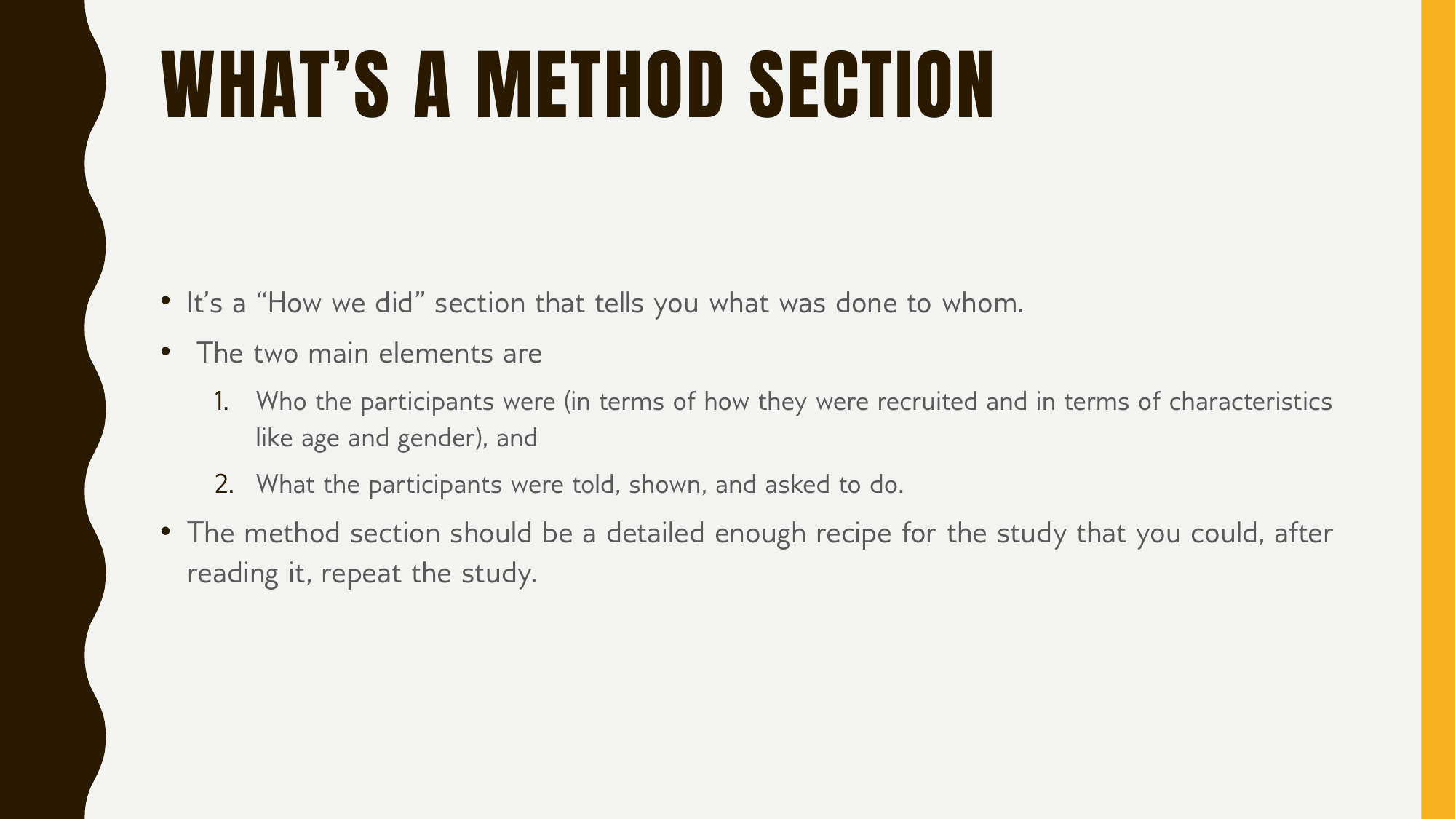

# What’s a method section
It’s a “How we did” section that tells you what was done to whom.
 The two main elements are
Who the participants were (in terms of how they were recruited and in terms of characteristics like age and gender), and
What the participants were told, shown, and asked to do.
The method section should be a detailed enough recipe for the study that you could, after reading it, repeat the study.